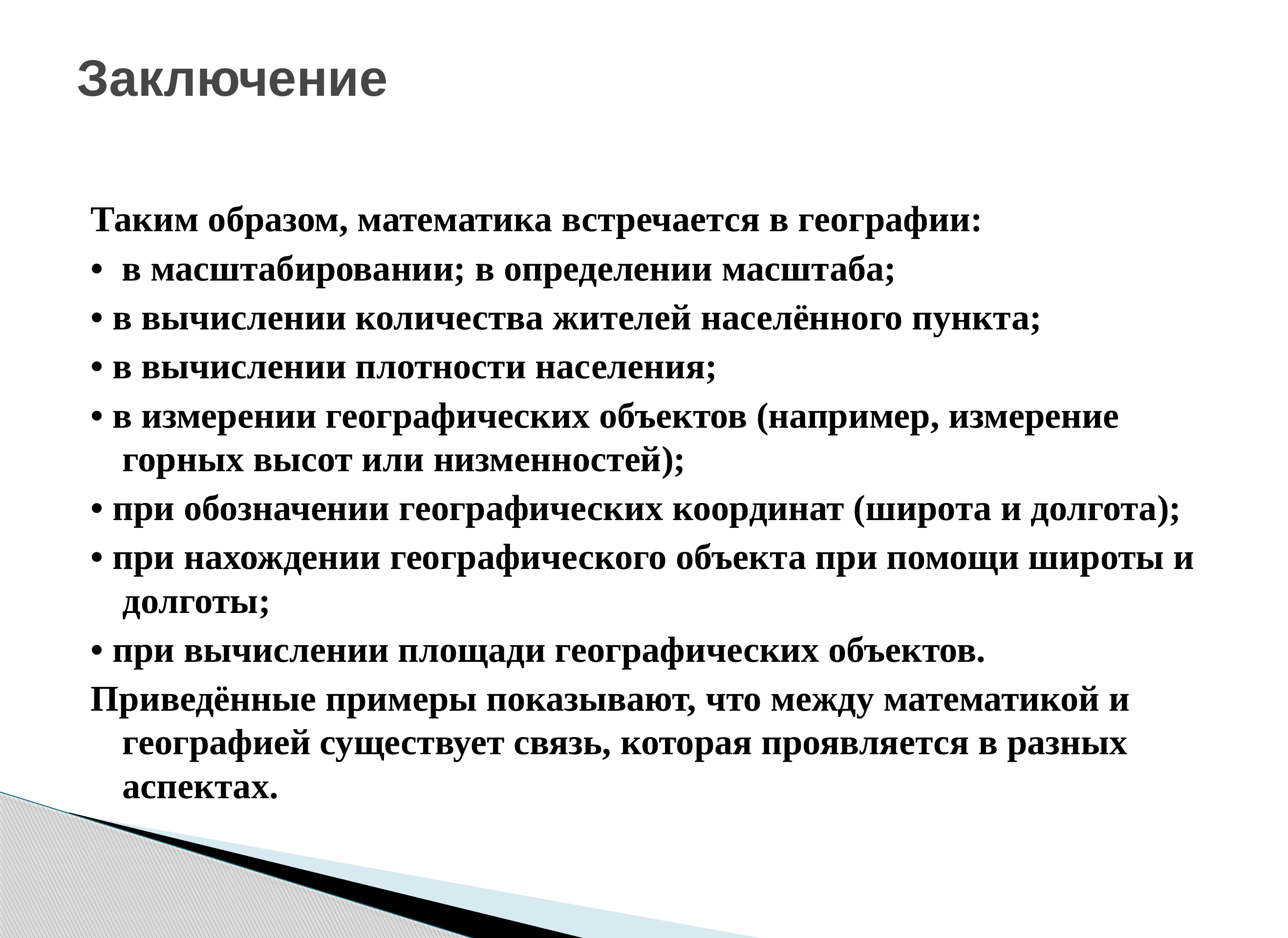

# Заключение

Таким образом, математика встречается в географии:
•  в масштабировании; в определении масштаба;
• в вычислении количества жителей населённого пункта;
• в вычислении плотности населения;
• в измерении географических объектов (например, измерение горных высот или низменностей);
• при обозначении географических координат (широта и долгота);
• при нахождении географического объекта при помощи широты и долготы;
• при вычислении площади географических объектов.
Приведённые примеры показывают, что между математикой и географией существует связь, которая проявляется в разных аспектах.